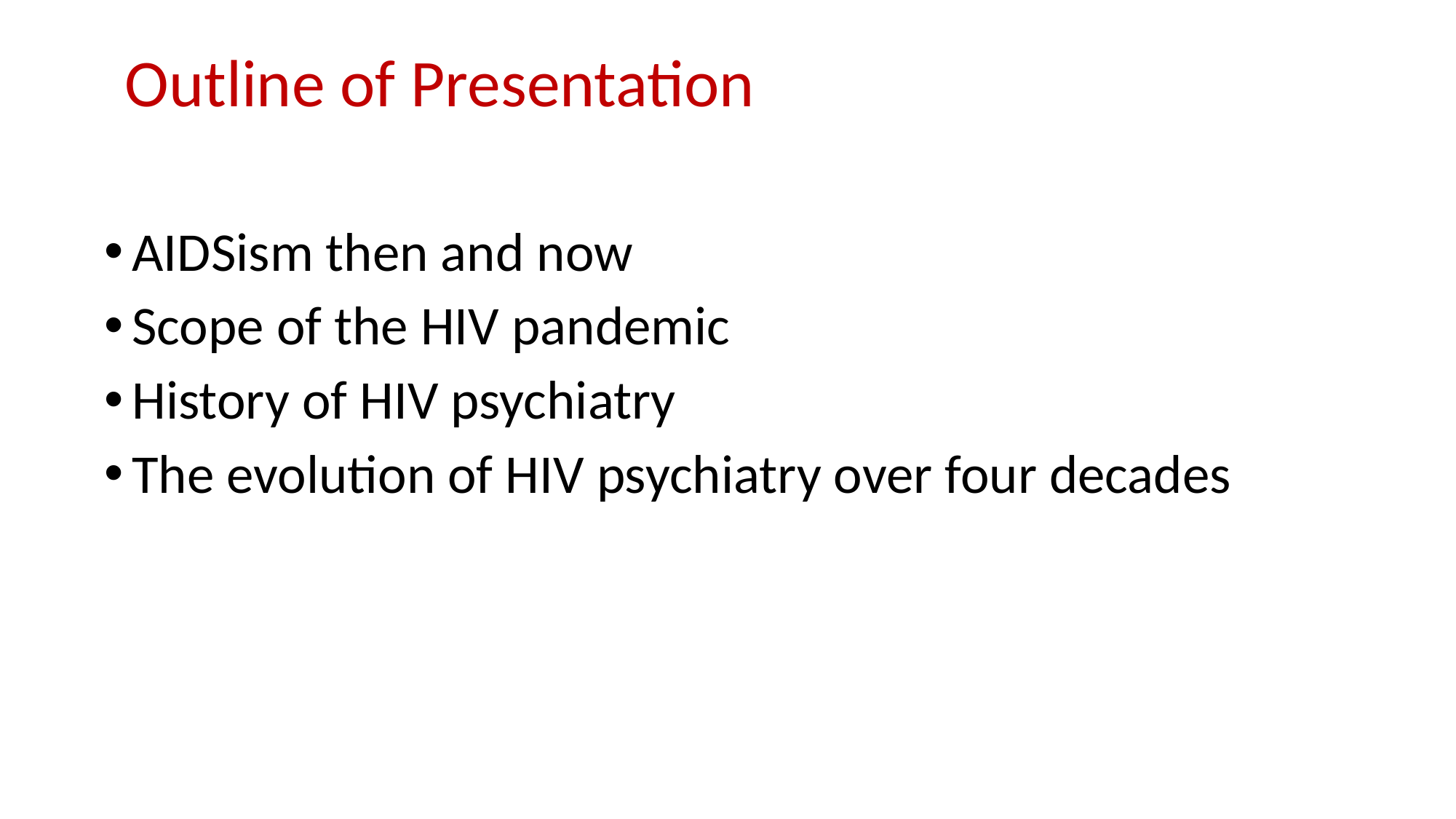

# Outline of Presentation

AIDSism then and now
Scope of the HIV pandemic
History of HIV psychiatry
The evolution of HIV psychiatry over four decades